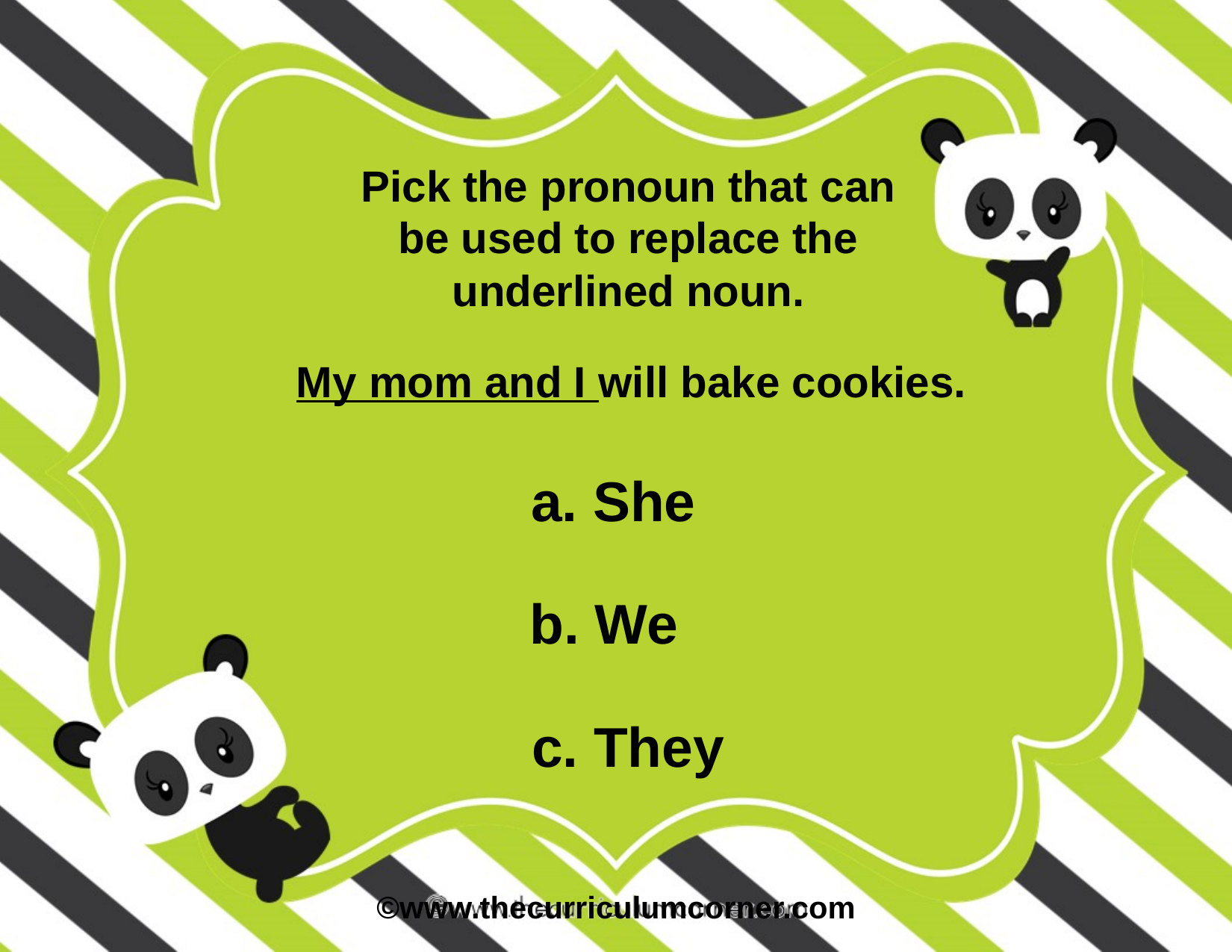

Pick the pronoun that can be used to replace the underlined noun.
My mom and I will bake cookies.
a. She
b. We
c. They
©www.thecurriculumcorner.com